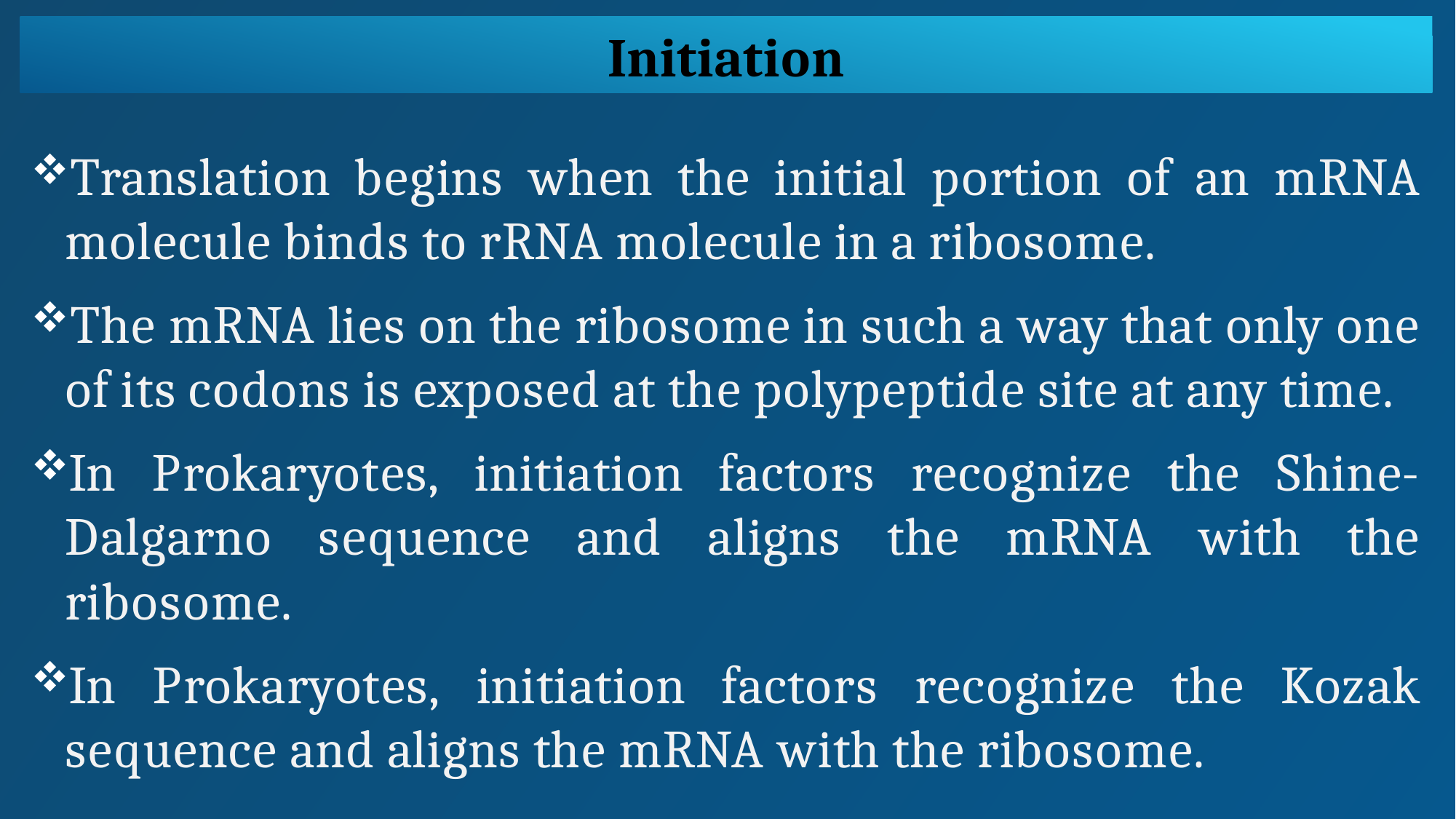

Initiation
Translation begins when the initial portion of an mRNA molecule binds to rRNA molecule in a ribosome.
The mRNA lies on the ribosome in such a way that only one of its codons is exposed at the polypeptide site at any time.
In Prokaryotes, initiation factors recognize the Shine-Dalgarno sequence and aligns the mRNA with the ribosome.
In Prokaryotes, initiation factors recognize the Kozak sequence and aligns the mRNA with the ribosome.